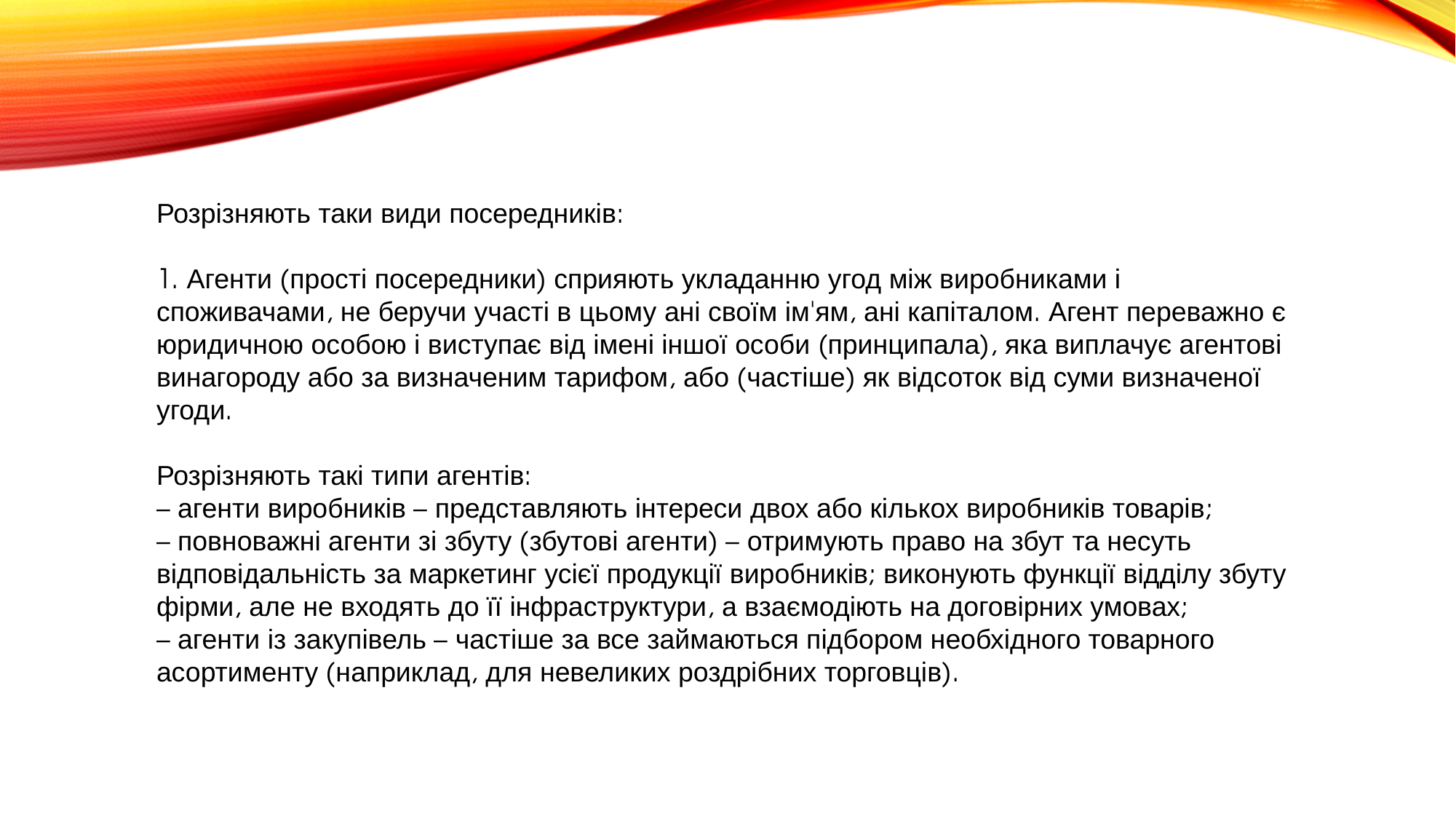

Розрізняють таки види посередників:

1. Агенти (прості посередники) сприяють укладанню угод між виробниками і споживачами, не беручи участі в цьому ані своїм ім'ям, ані капіталом. Агент переважно є юридичною особою і виступає від імені іншої особи (принципала), яка виплачує агентові винагороду або за визначеним тарифом, або (частіше) як відсоток від суми визначеної угоди.

Розрізняють такі типи агентів:
– агенти виробників – представляють інтереси двох або кількох виробників товарів;
– повноважні агенти зі збуту (збутові агенти) – отримують право на збут та несуть відповідальність за маркетинг усієї продукції виробників; виконують функції відділу збуту фірми, але не входять до її інфраструктури, а взаємодіють на договірних умовах;
– агенти із закупівель – частіше за все займаються підбором необхідного товарного асортименту (наприклад, для невеликих роздрібних торговців).